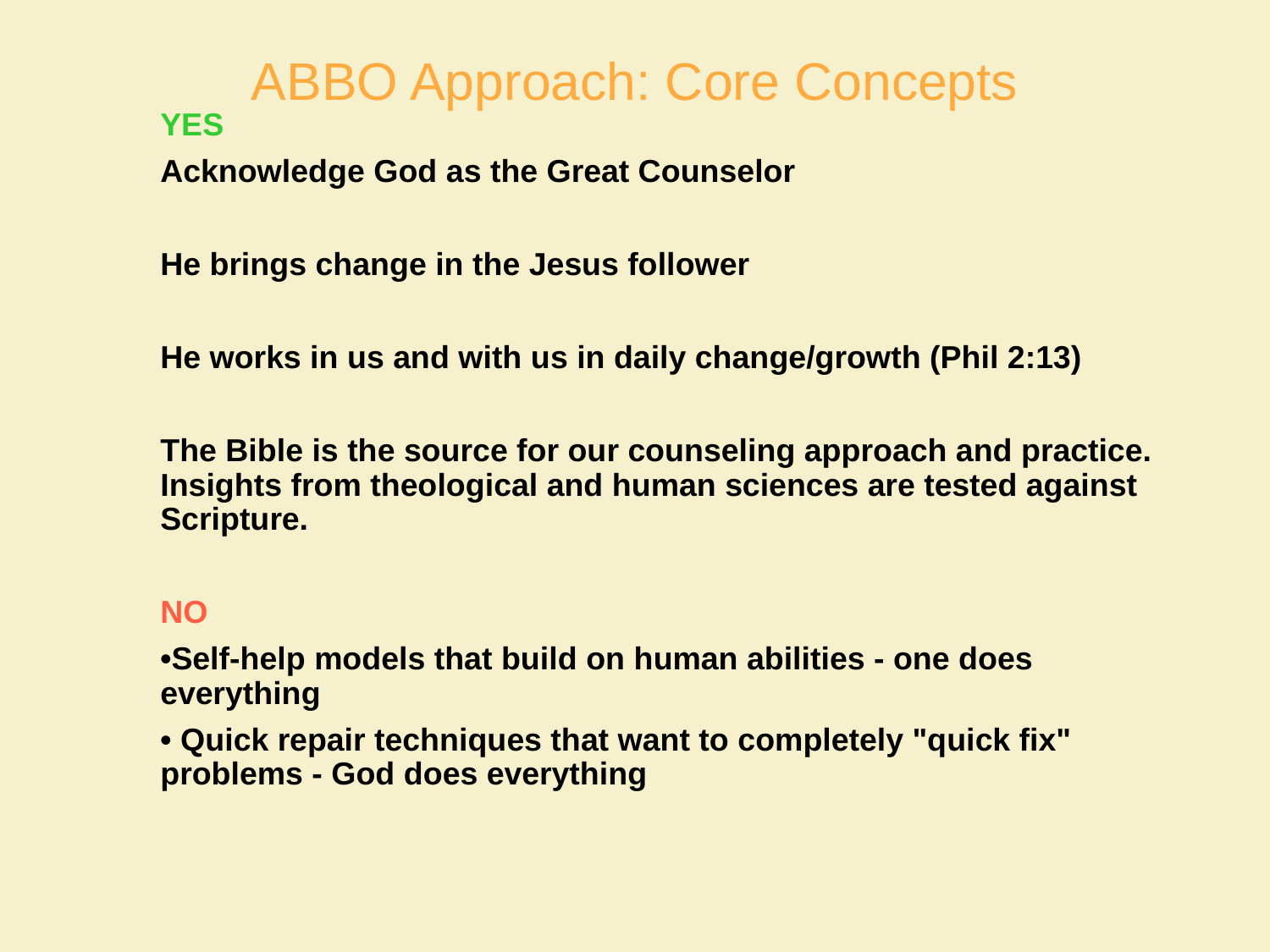

ABBO Approach: Core Concepts
YES
Acknowledge God as the Great Counselor

He brings change in the Jesus follower

He works in us and with us in daily change/growth (Phil 2:13)

The Bible is the source for our counseling approach and practice. Insights from theological and human sciences are tested against Scripture.

NO
•Self-help models that build on human abilities - one does everything
• Quick repair techniques that want to completely "quick fix" problems - God does everything